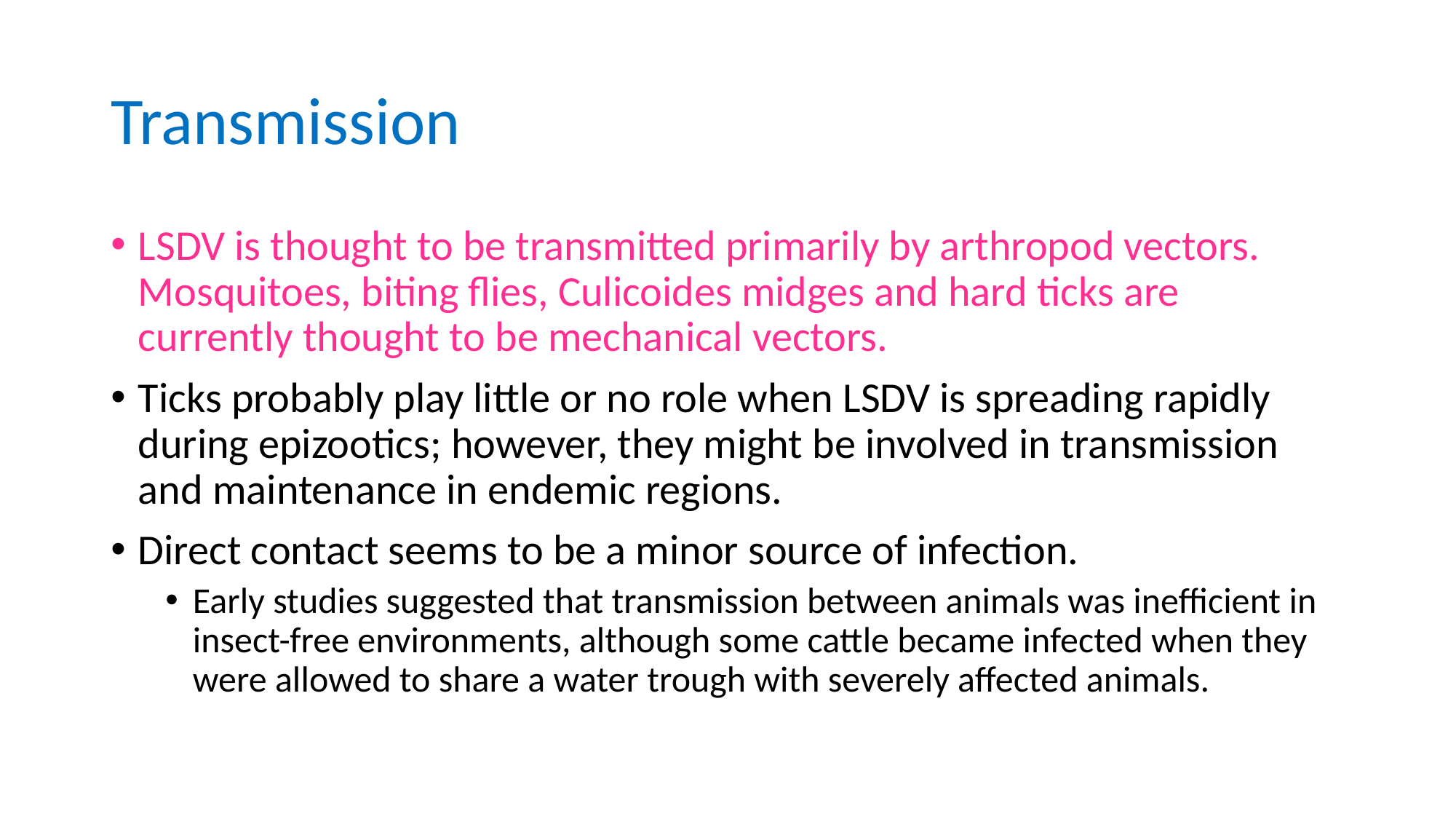

# Transmission
LSDV is thought to be transmitted primarily by arthropod vectors. Mosquitoes, biting flies, Culicoides midges and hard ticks are currently thought to be mechanical vectors.
Ticks probably play little or no role when LSDV is spreading rapidly during epizootics; however, they might be involved in transmission and maintenance in endemic regions.
Direct contact seems to be a minor source of infection.
Early studies suggested that transmission between animals was inefficient in insect-free environments, although some cattle became infected when they were allowed to share a water trough with severely affected animals.